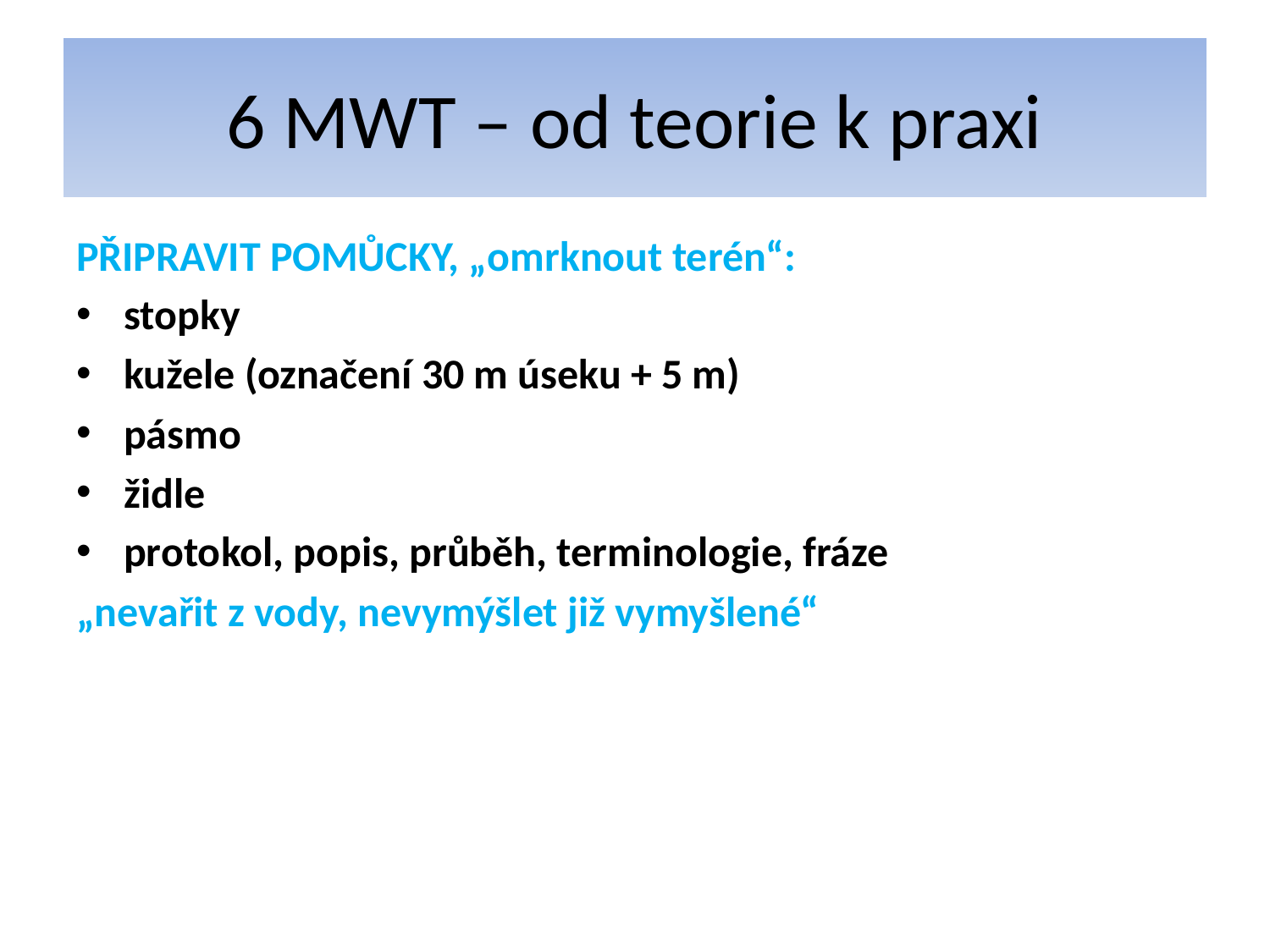

# 6 MWT – od teorie k praxi
PŘIPRAVIT POMŮCKY, „omrknout terén“:
stopky
kužele (označení 30 m úseku + 5 m)
pásmo
židle
protokol, popis, průběh, terminologie, fráze
„nevařit z vody, nevymýšlet již vymyšlené“